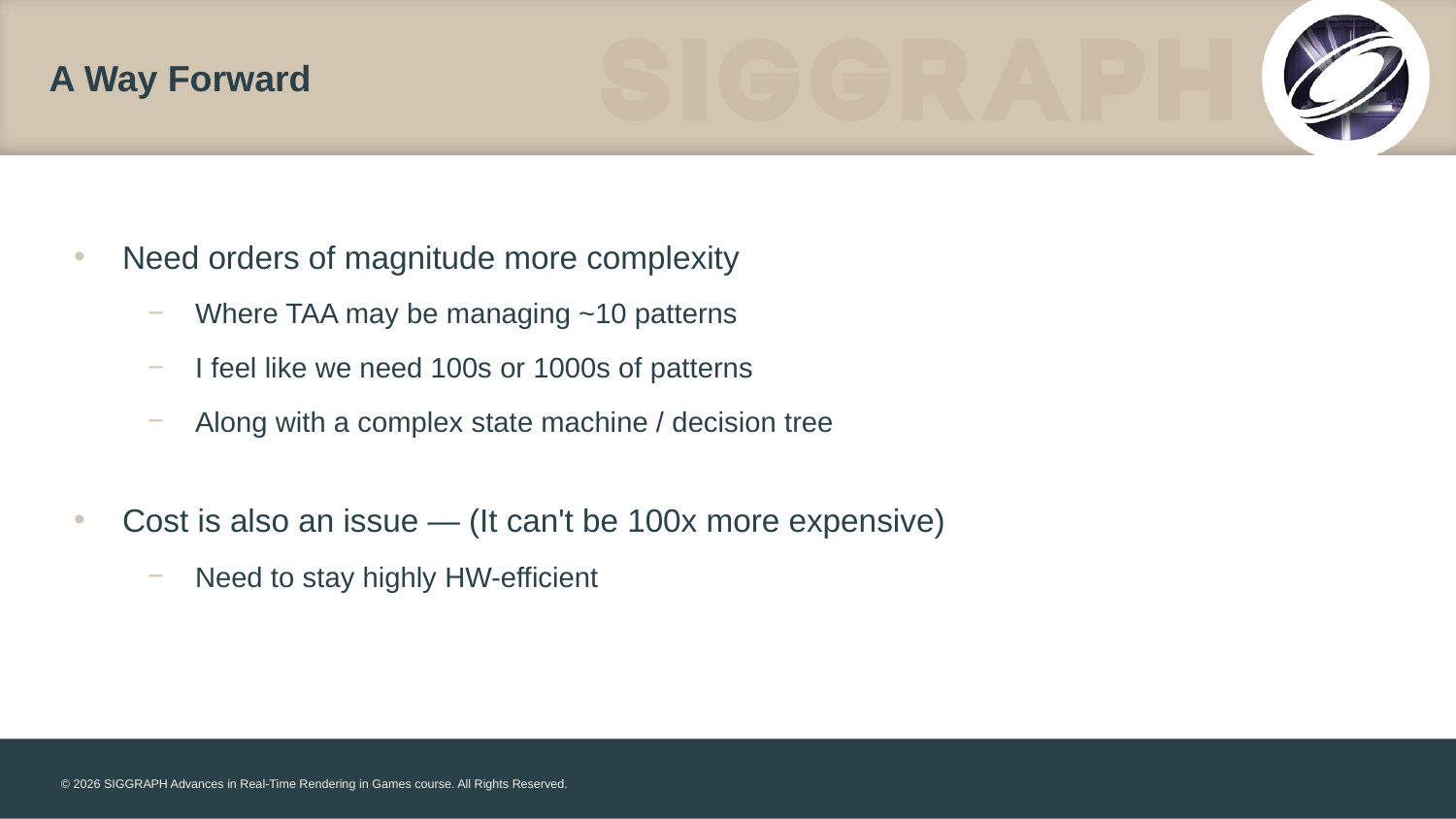

# A Way Forward
Need orders of magnitude more complexity
Where TAA may be managing ~10 patterns
I feel like we need 100s or 1000s of patterns
Along with a complex state machine / decision tree

Cost is also an issue — (It can't be 100x more expensive)
Need to stay highly HW-efficient